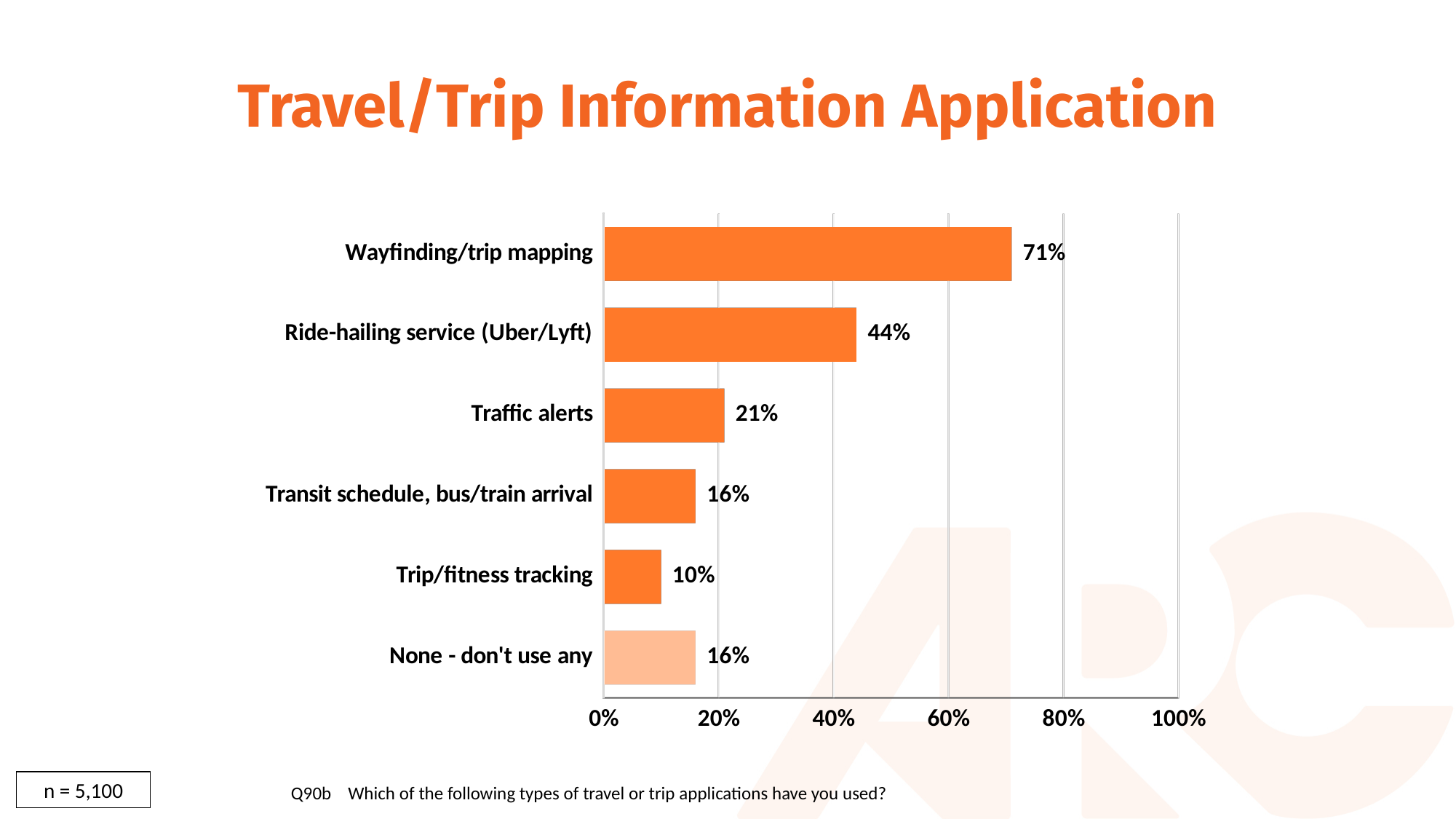

# Travel/Trip Information Application

[unsupported chart]

n = 5,100
Q90b    Which of the following types of travel or trip applications have you used?